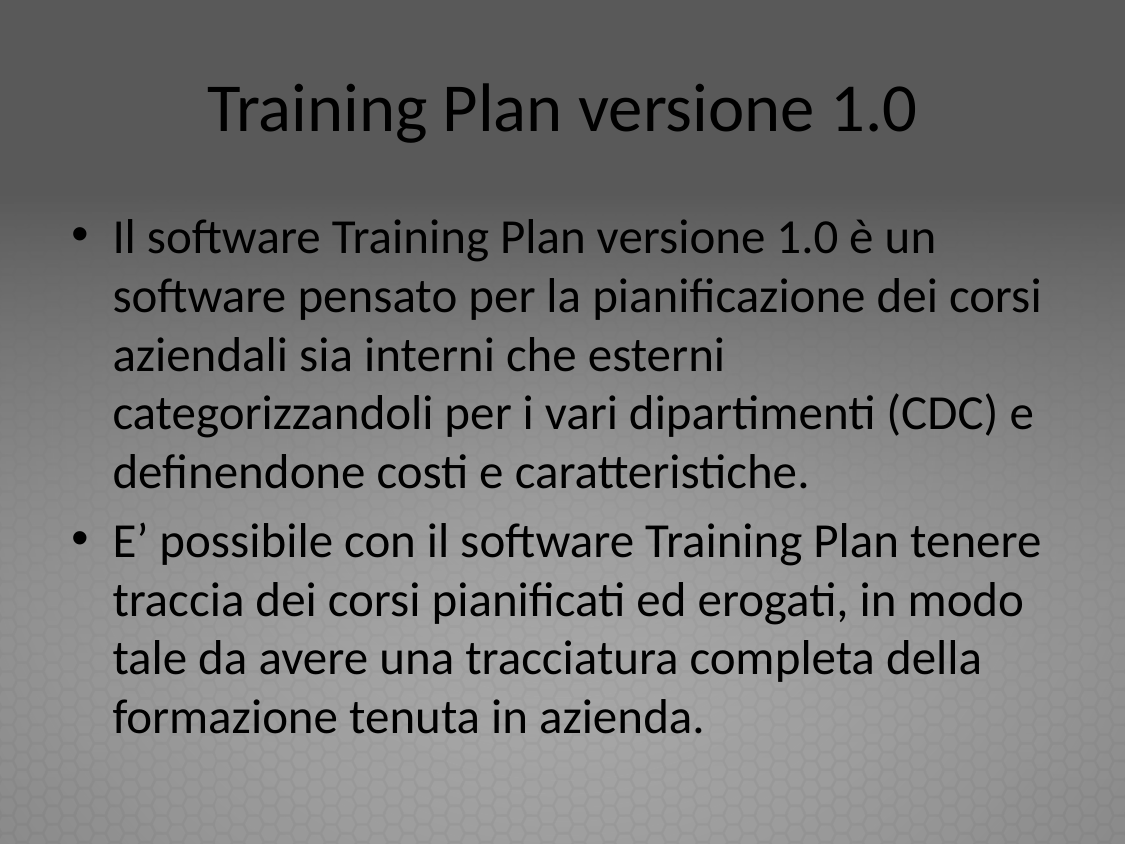

# Training Plan versione 1.0
Il software Training Plan versione 1.0 è un software pensato per la pianificazione dei corsi aziendali sia interni che esterni categorizzandoli per i vari dipartimenti (CDC) e definendone costi e caratteristiche.
E’ possibile con il software Training Plan tenere traccia dei corsi pianificati ed erogati, in modo tale da avere una tracciatura completa della formazione tenuta in azienda.